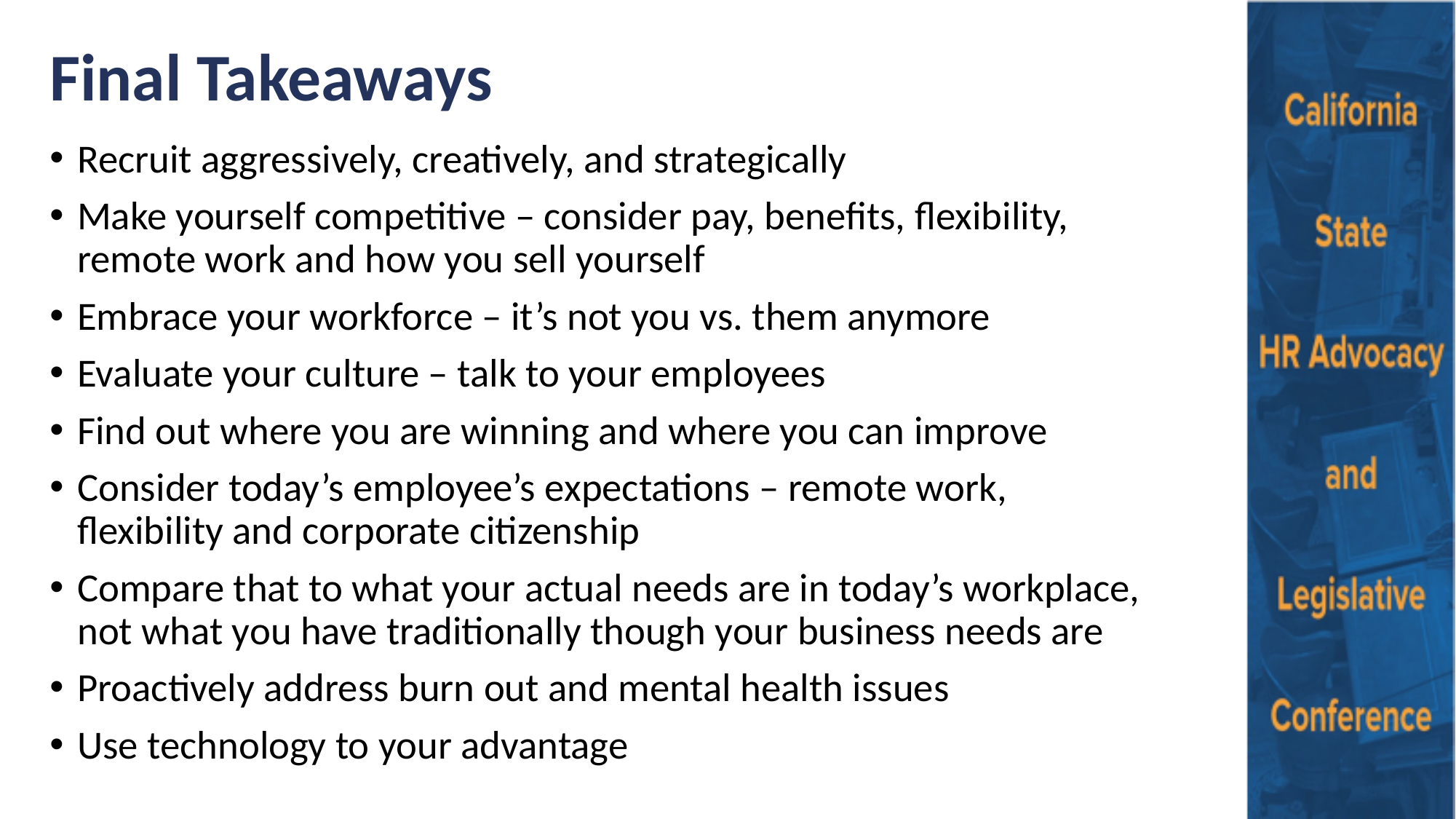

# Final Takeaways
Recruit aggressively, creatively, and strategically
Make yourself competitive – consider pay, benefits, flexibility, remote work and how you sell yourself
Embrace your workforce – it’s not you vs. them anymore
Evaluate your culture – talk to your employees
Find out where you are winning and where you can improve
Consider today’s employee’s expectations – remote work, flexibility and corporate citizenship
Compare that to what your actual needs are in today’s workplace, not what you have traditionally though your business needs are
Proactively address burn out and mental health issues
Use technology to your advantage